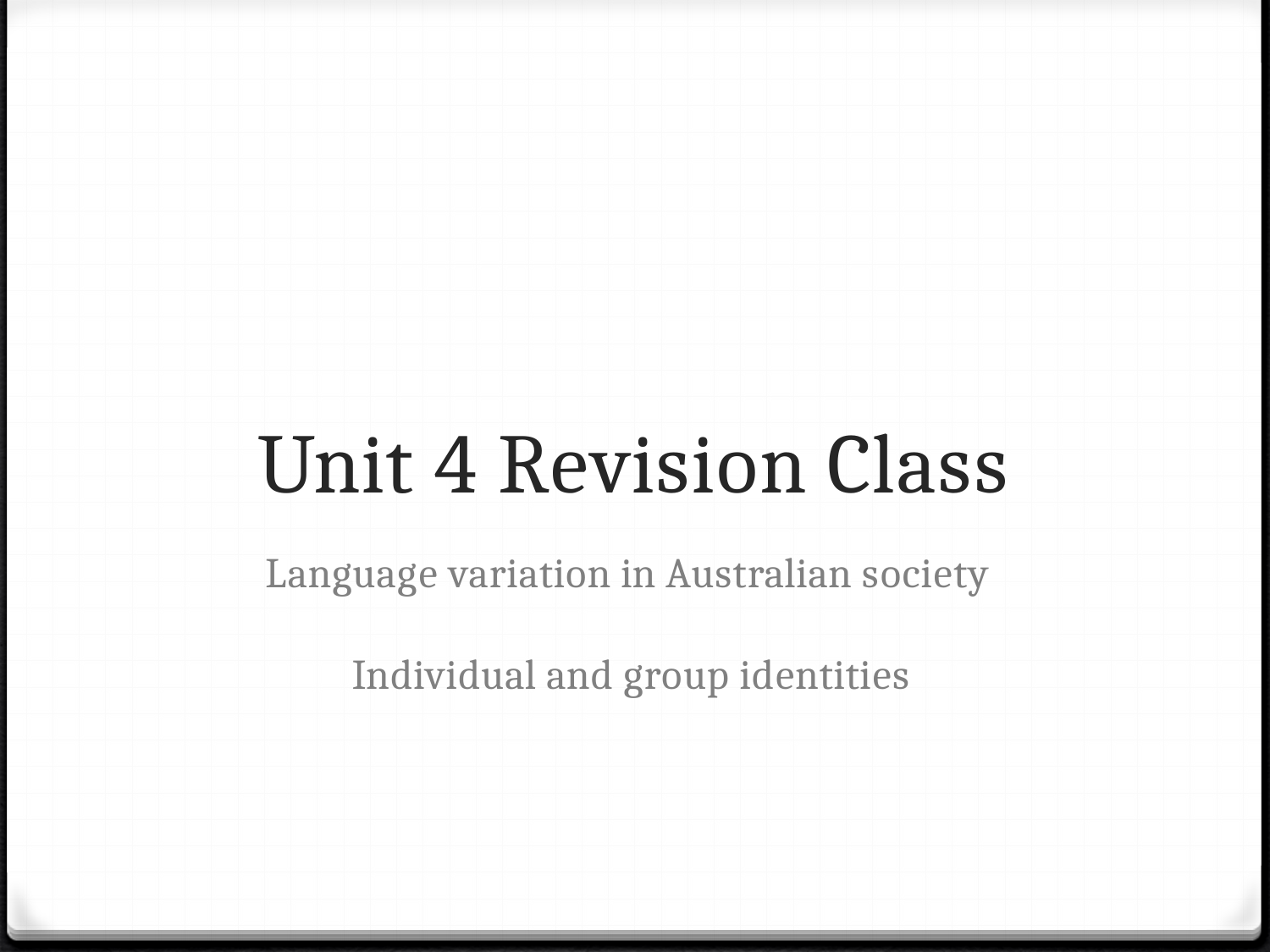

# Unit 4 Revision Class
Language variation in Australian society

Individual and group identities